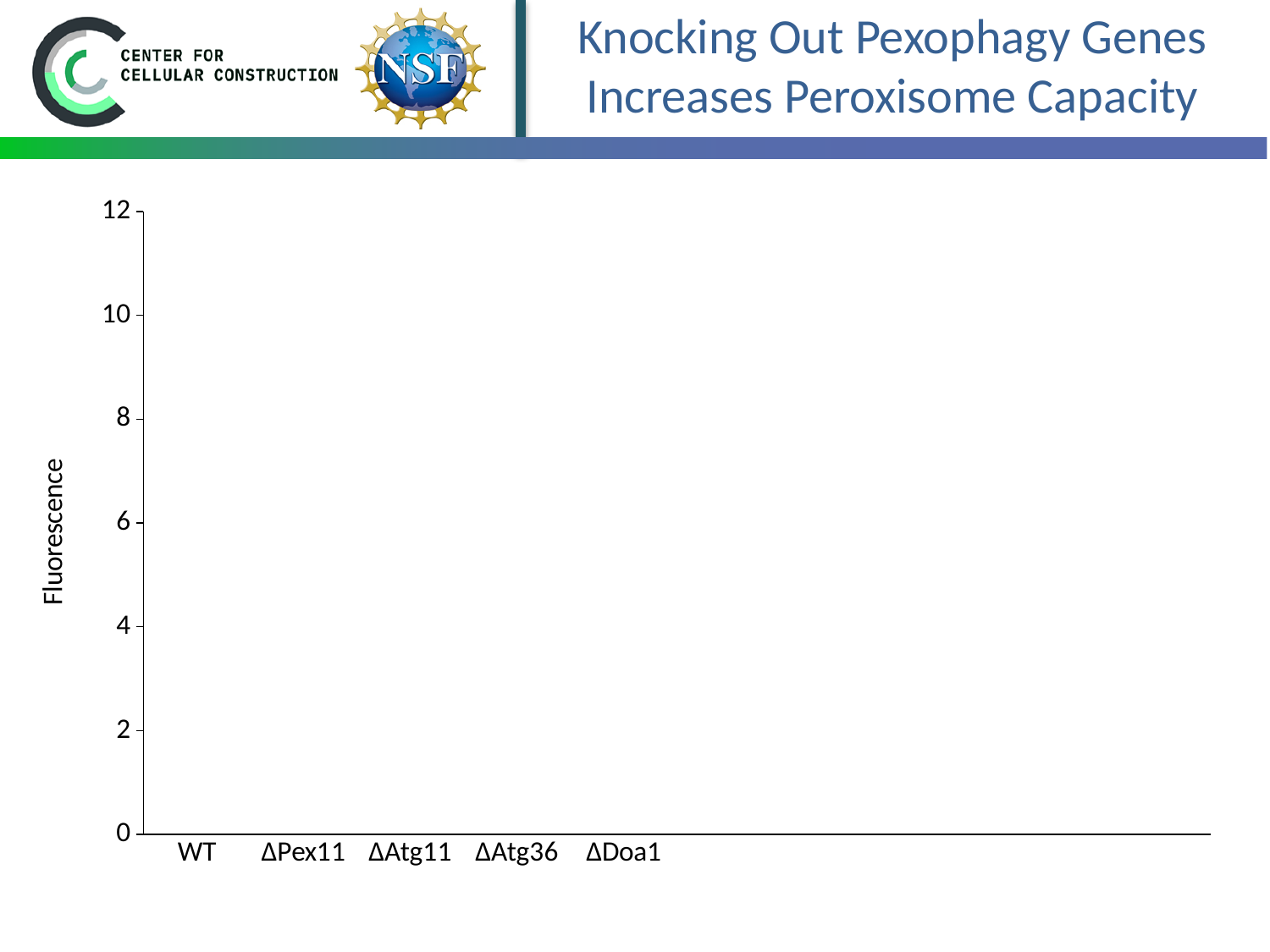

# Knocking Out Pexophagy Genes Increases Peroxisome Capacity

### Chart

| Category |  |
|---|---|
| WT | 8771.532059971141 |
| ΔPex11 | 8939.18062532856 |
| ΔAtg11 | 13952.364494223859 |
| ΔAtg36 | 9484.581207893792 |
| ΔDoa1 | 14471.77878341321 |